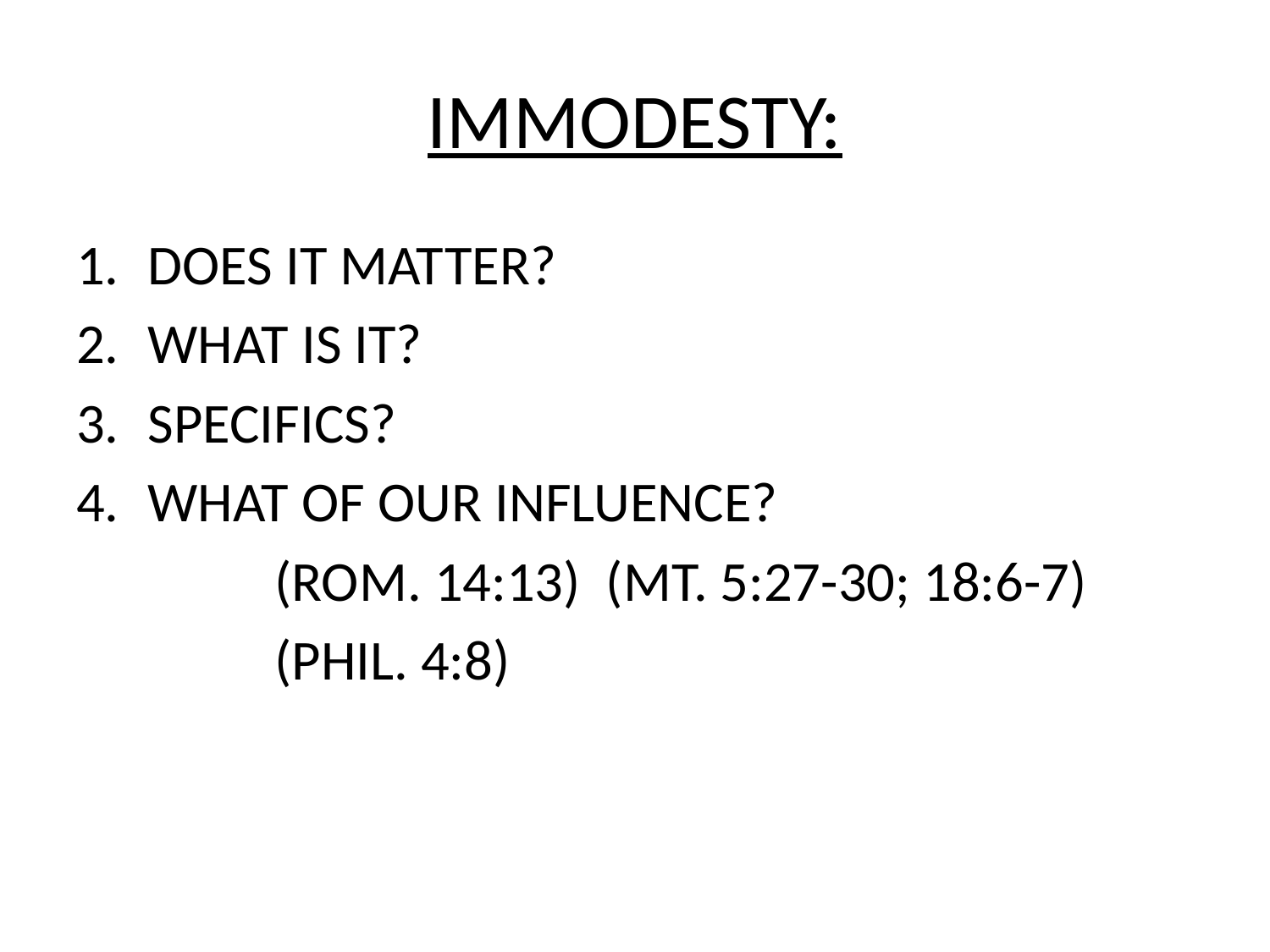

# IMMODESTY:
DOES IT MATTER?
WHAT IS IT?
SPECIFICS?
WHAT OF OUR INFLUENCE?
		(ROM. 14:13)  (MT. 5:27-30; 18:6-7)
		(PHIL. 4:8)